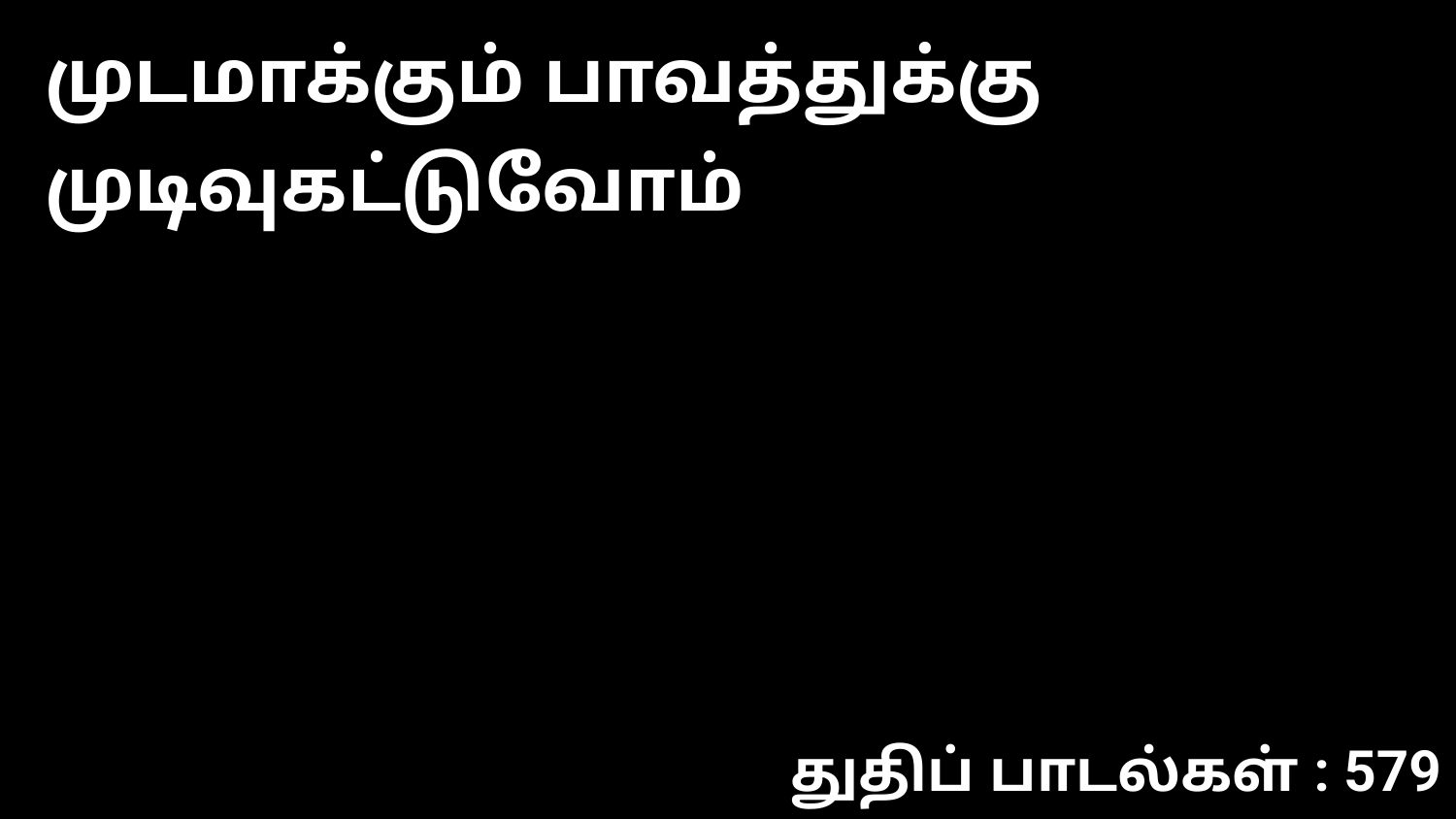

முடமாக்கும் பாவத்துக்கு முடிவுகட்டுவோம்
துதிப் பாடல்கள் : 579